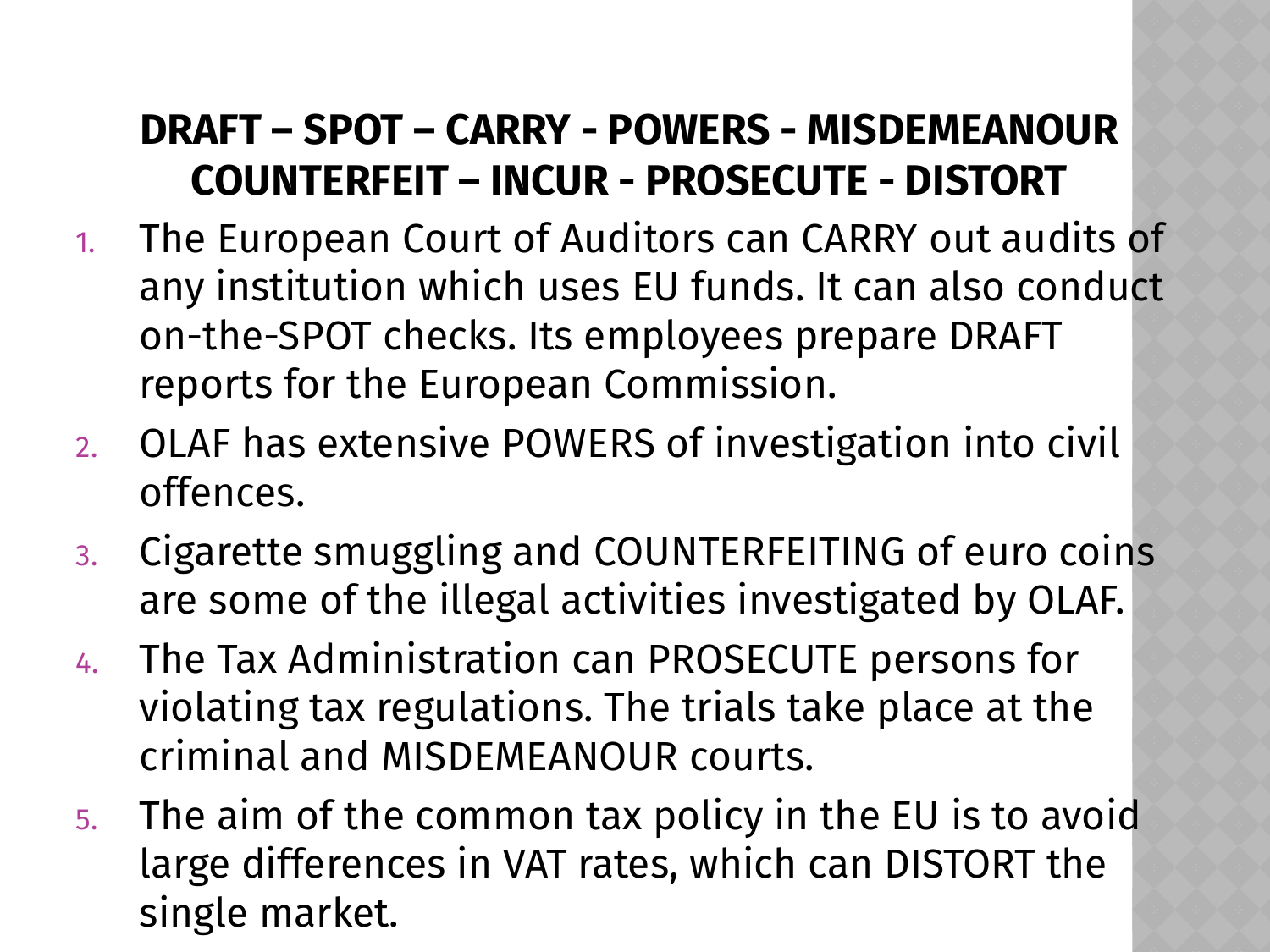

# DRAFT – SPOT – CARRY - POWERs - MISDEMEANOUR COUNTERFEIT – INCUR - PROSECUTE - DISTORT
The European Court of Auditors can CARRY out audits of any institution which uses EU funds. It can also conduct on-the-SPOT checks. Its employees prepare DRAFT reports for the European Commission.
OLAF has extensive POWERS of investigation into civil offences.
Cigarette smuggling and COUNTERFEITING of euro coins are some of the illegal activities investigated by OLAF.
The Tax Administration can PROSECUTE persons for violating tax regulations. The trials take place at the criminal and MISDEMEANOUR courts.
The aim of the common tax policy in the EU is to avoid large differences in VAT rates, which can DISTORT the single market.